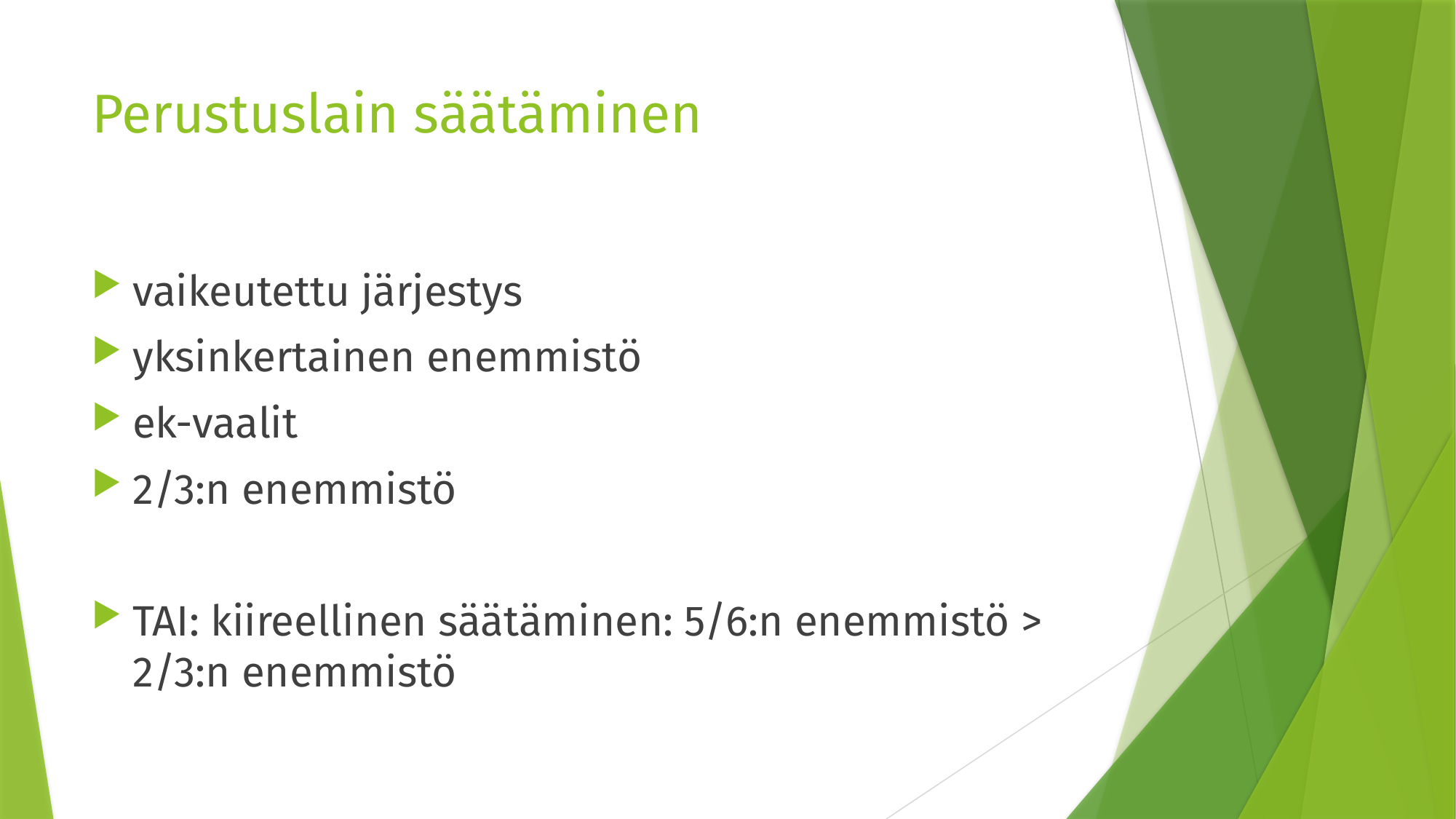

# Perustuslain säätäminen
vaikeutettu järjestys
yksinkertainen enemmistö
ek-vaalit
2/3:n enemmistö

TAI: kiireellinen säätäminen: 5/6:n enemmistö > 2/3:n enemmistö